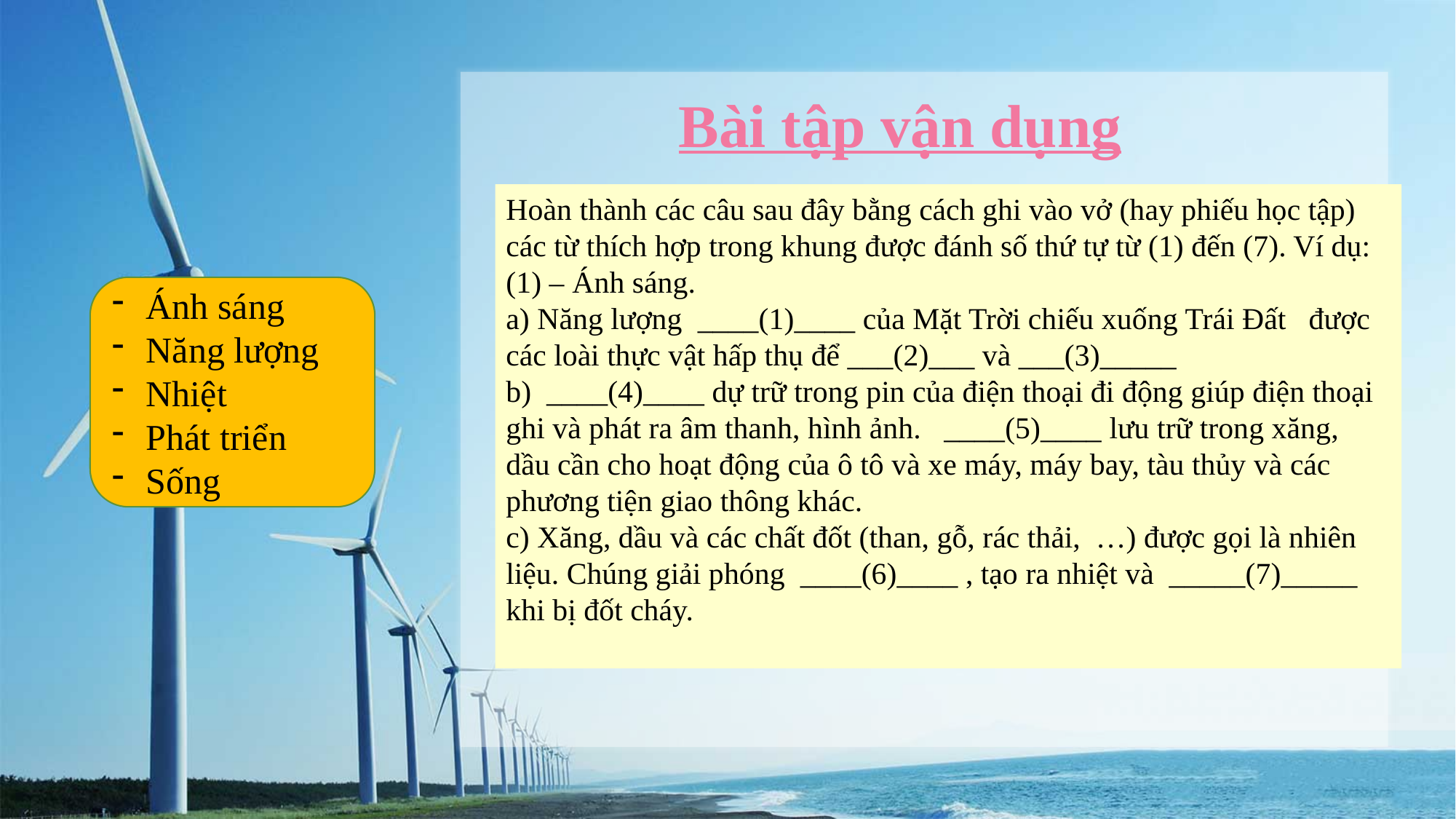

Bài tập vận dụng
Hoàn thành các câu sau đây bằng cách ghi vào vở (hay phiếu học tập) các từ thích hợp trong khung được đánh số thứ tự từ (1) đến (7). Ví dụ: (1) – Ánh sáng.
a) Năng lượng  ____(1)____ của Mặt Trời chiếu xuống Trái Đất   được các loài thực vật hấp thụ để ___(2)___ và ___(3)_____
b)  ____(4)____ dự trữ trong pin của điện thoại đi động giúp điện thoại ghi và phát ra âm thanh, hình ảnh.   ____(5)____ lưu trữ trong xăng, dầu cần cho hoạt động của ô tô và xe máy, máy bay, tàu thủy và các phương tiện giao thông khác.
c) Xăng, dầu và các chất đốt (than, gỗ, rác thải,  …) được gọi là nhiên liệu. Chúng giải phóng  ____(6)____ , tạo ra nhiệt và  _____(7)_____ khi bị đốt cháy.

Ánh sáng
Năng lượng
Nhiệt
Phát triển
Sống